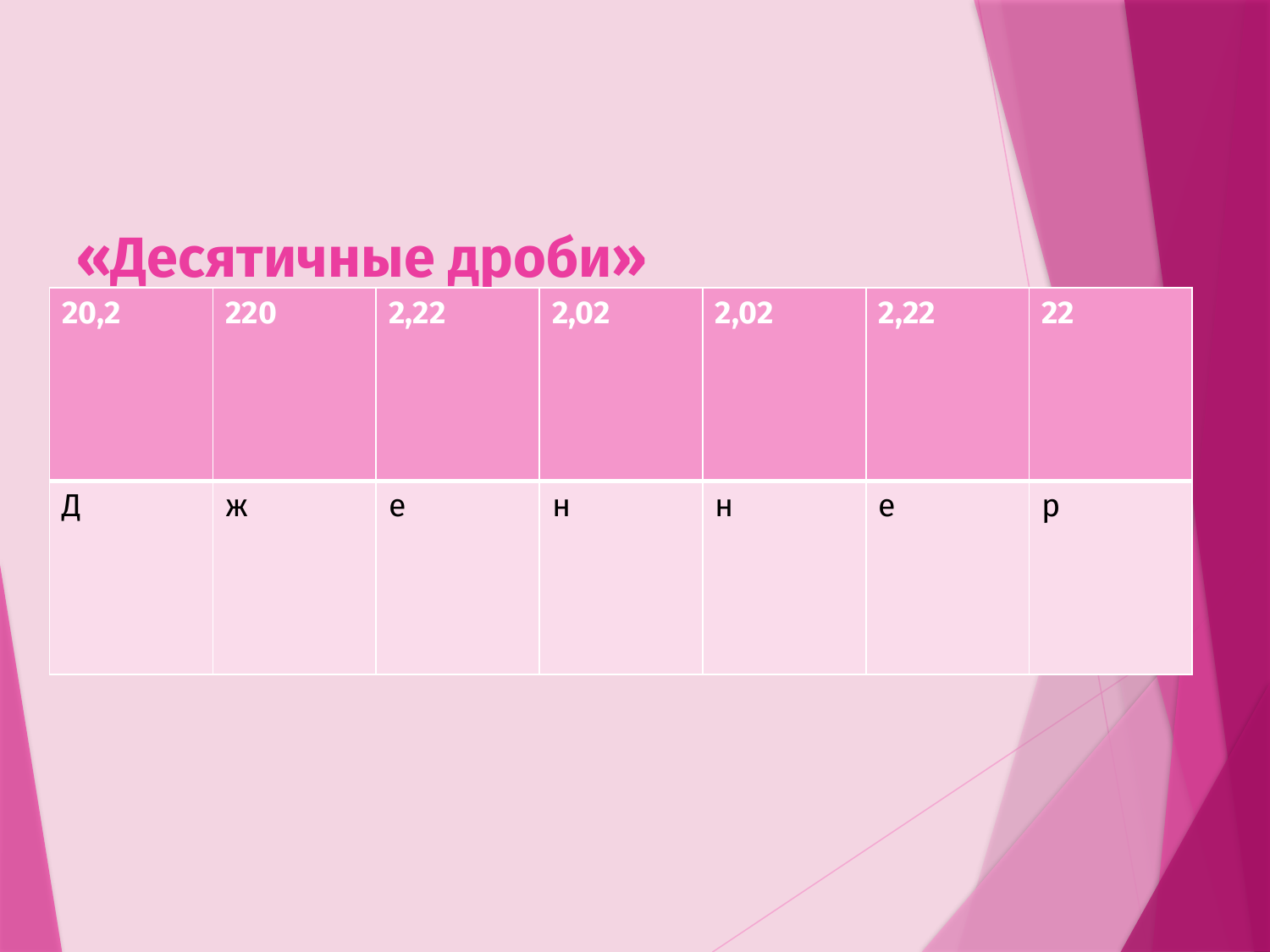

# «Десятичные дроби»
| 20,2 | 220 | 2,22 | 2,02 | 2,02 | 2,22 | 22 |
| --- | --- | --- | --- | --- | --- | --- |
| Д | ж | е | н | н | е | р |